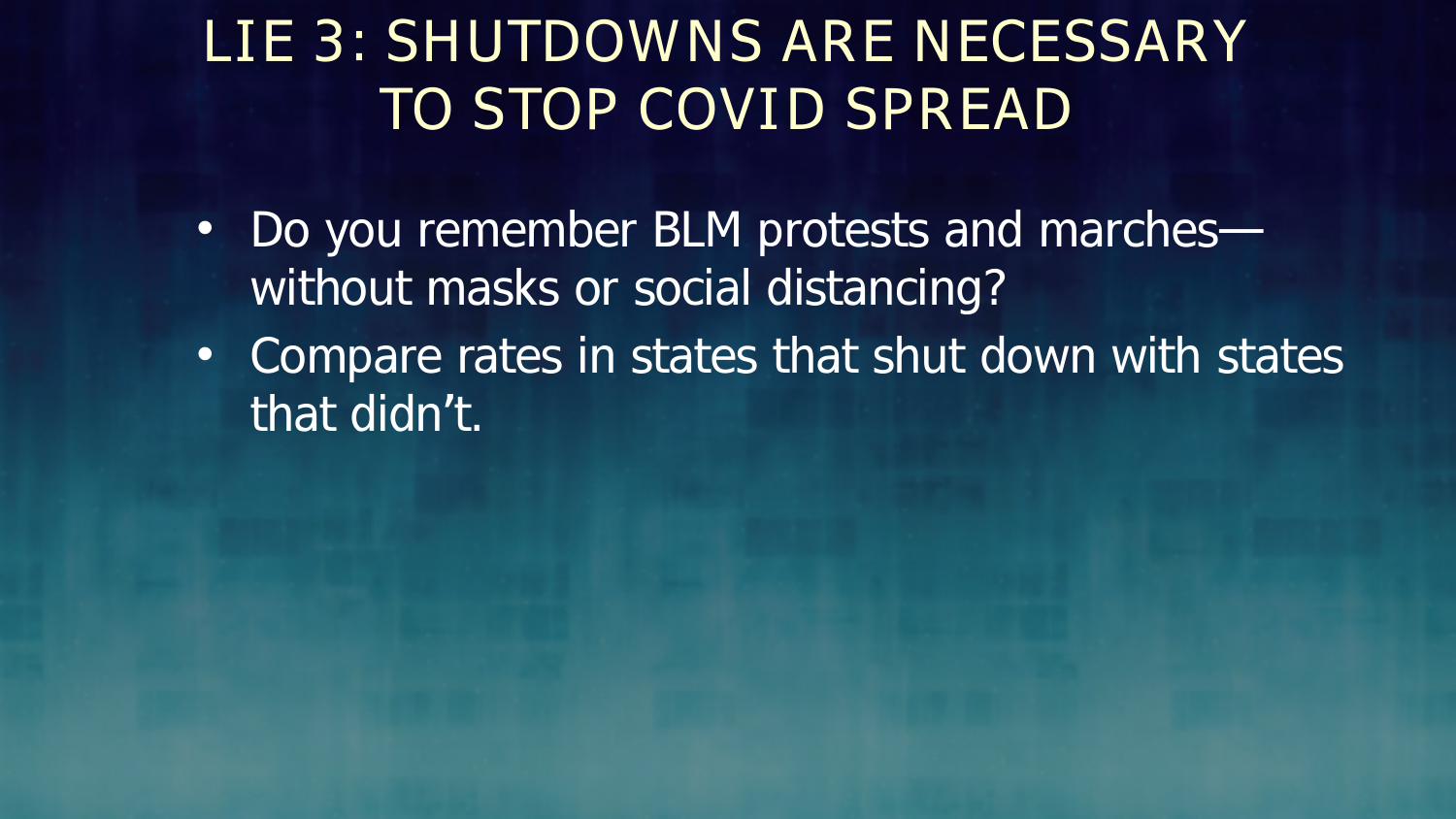

# Lie 3: Shutdowns are Necessary to Stop COVID Spread
Do you remember BLM protests and marches—without masks or social distancing?
Compare rates in states that shut down with states that didn’t.